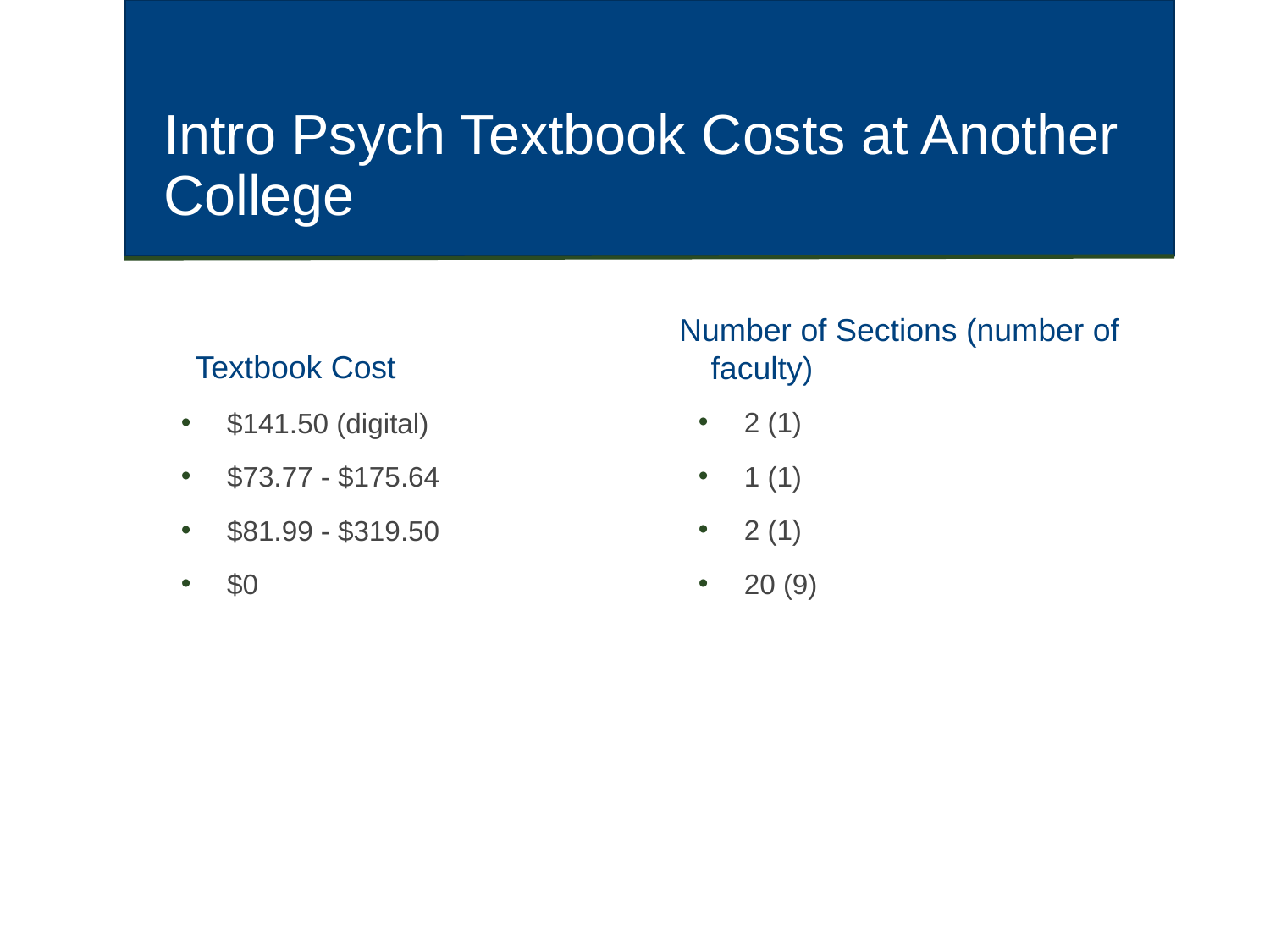

# Intro Psych Textbook Costs at Another College
Textbook Cost
Number of Sections (number of faculty)
2 (1)
1 (1)
2 (1)
20 (9)
$141.50 (digital)
$73.77 - $175.64
$81.99 - $319.50
$0